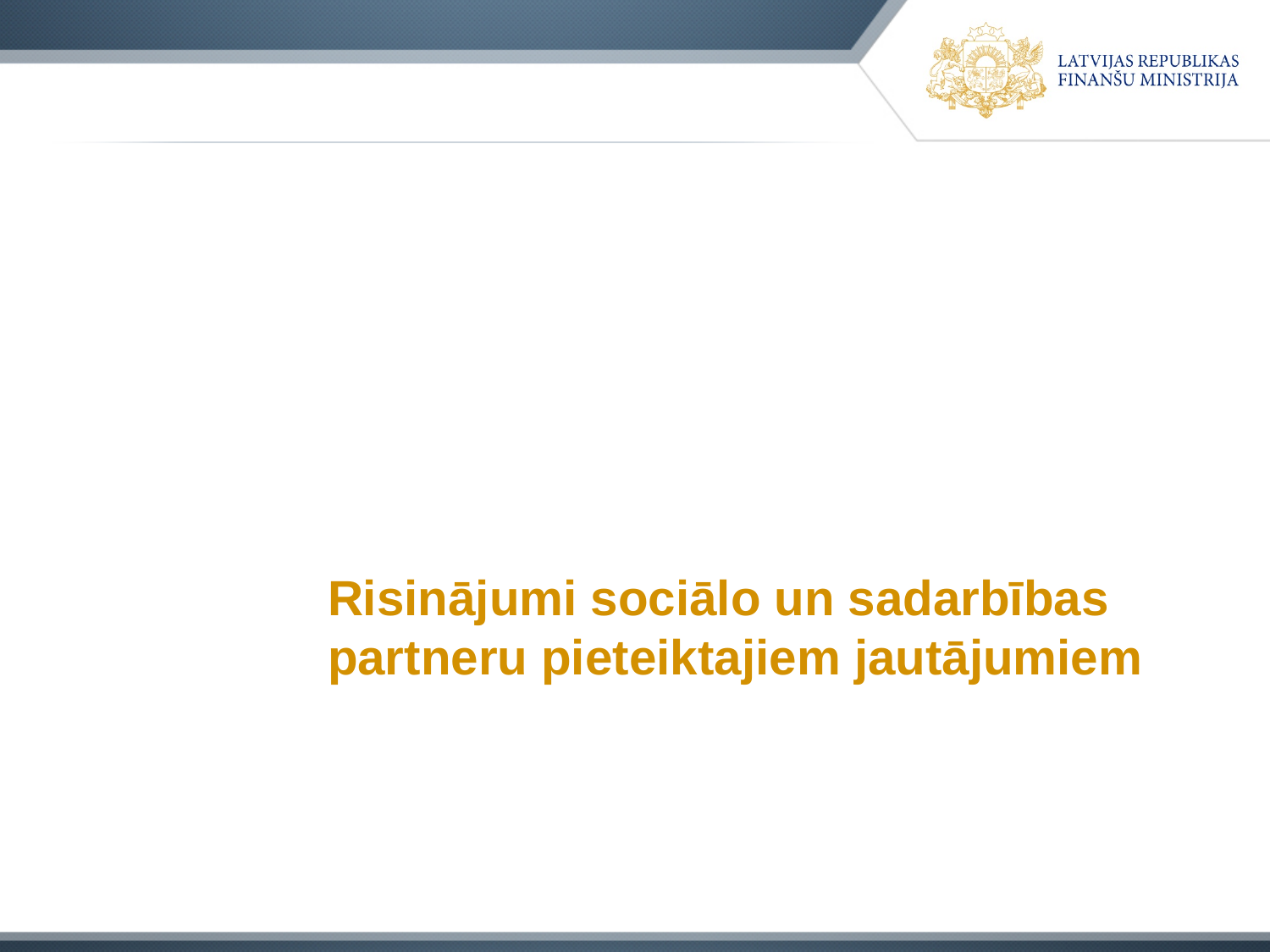

# Risinājumi sociālo un sadarbības partneru pieteiktajiem jautājumiem